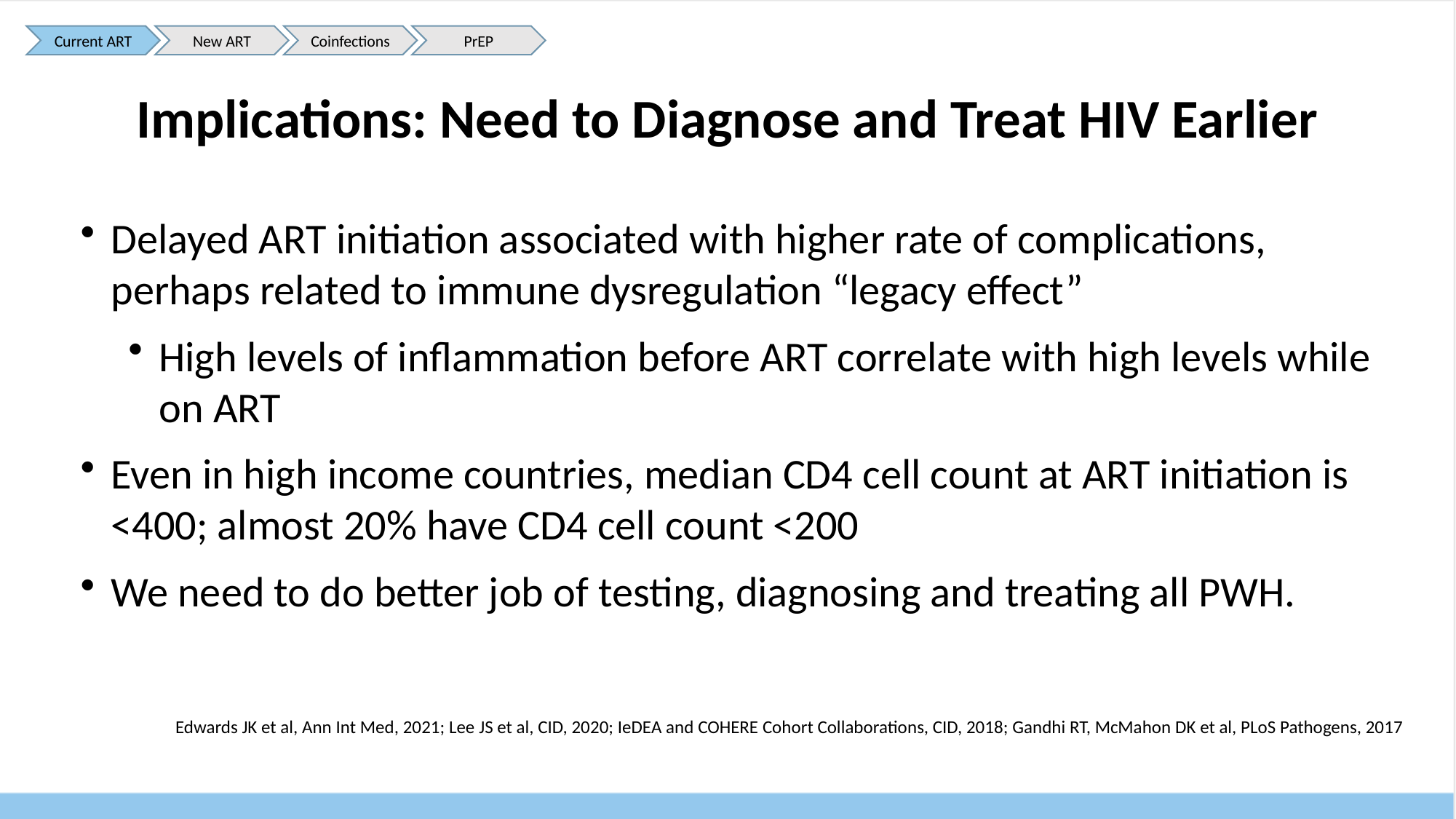

Current ART
New ART
Coinfections
PrEP
# Implications: Need to Diagnose and Treat HIV Earlier
Delayed ART initiation associated with higher rate of complications, perhaps related to immune dysregulation “legacy effect”
High levels of inflammation before ART correlate with high levels while on ART
Even in high income countries, median CD4 cell count at ART initiation is <400; almost 20% have CD4 cell count <200
We need to do better job of testing, diagnosing and treating all PWH.

Edwards JK et al, Ann Int Med, 2021; Lee JS et al, CID, 2020; IeDEA and COHERE Cohort Collaborations, CID, 2018; Gandhi RT, McMahon DK et al, PLoS Pathogens, 2017